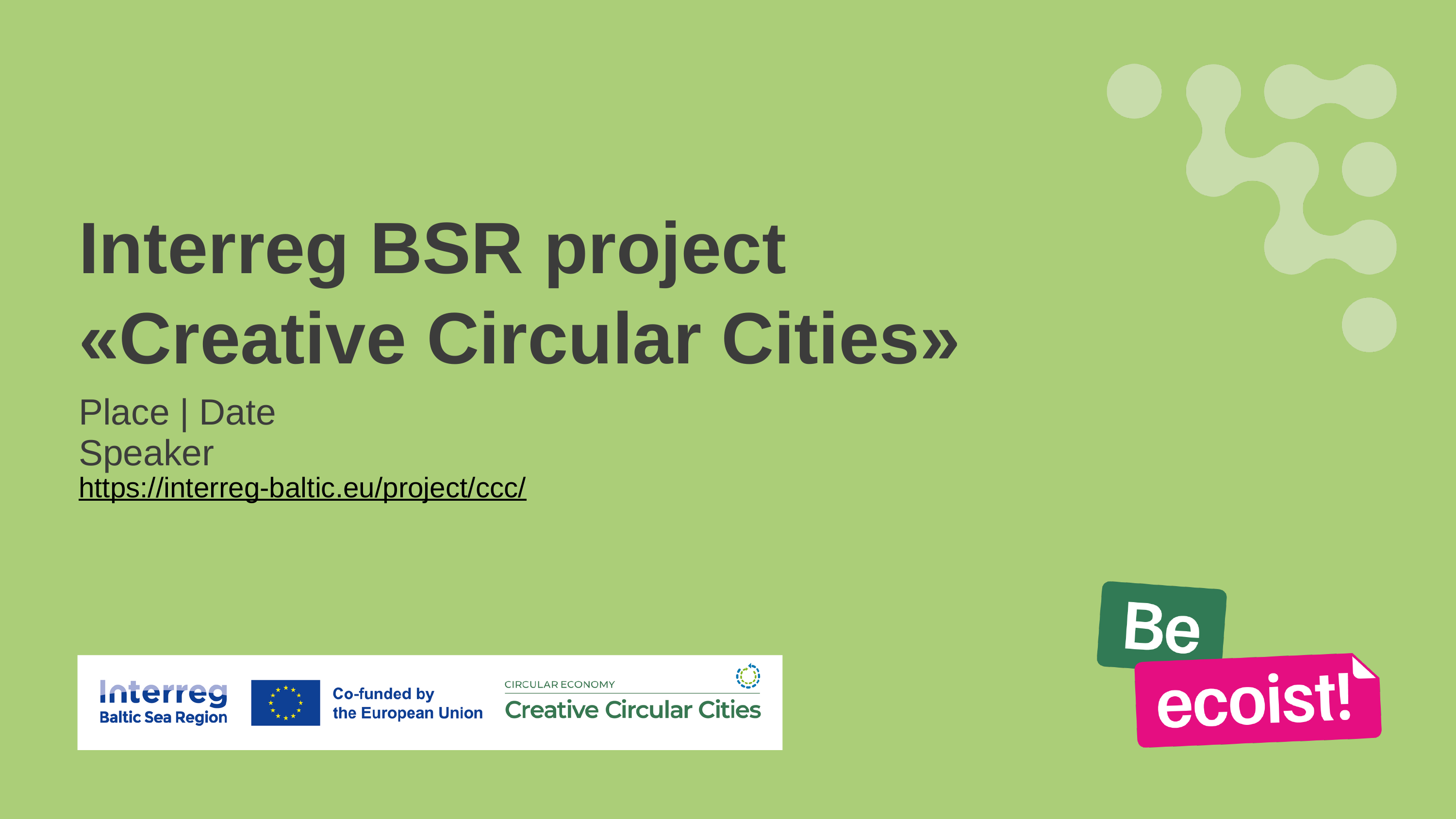

Interreg BSR project
«Creative Circular Cities»
Place | Date
Speaker
https://interreg-baltic.eu/project/ccc/